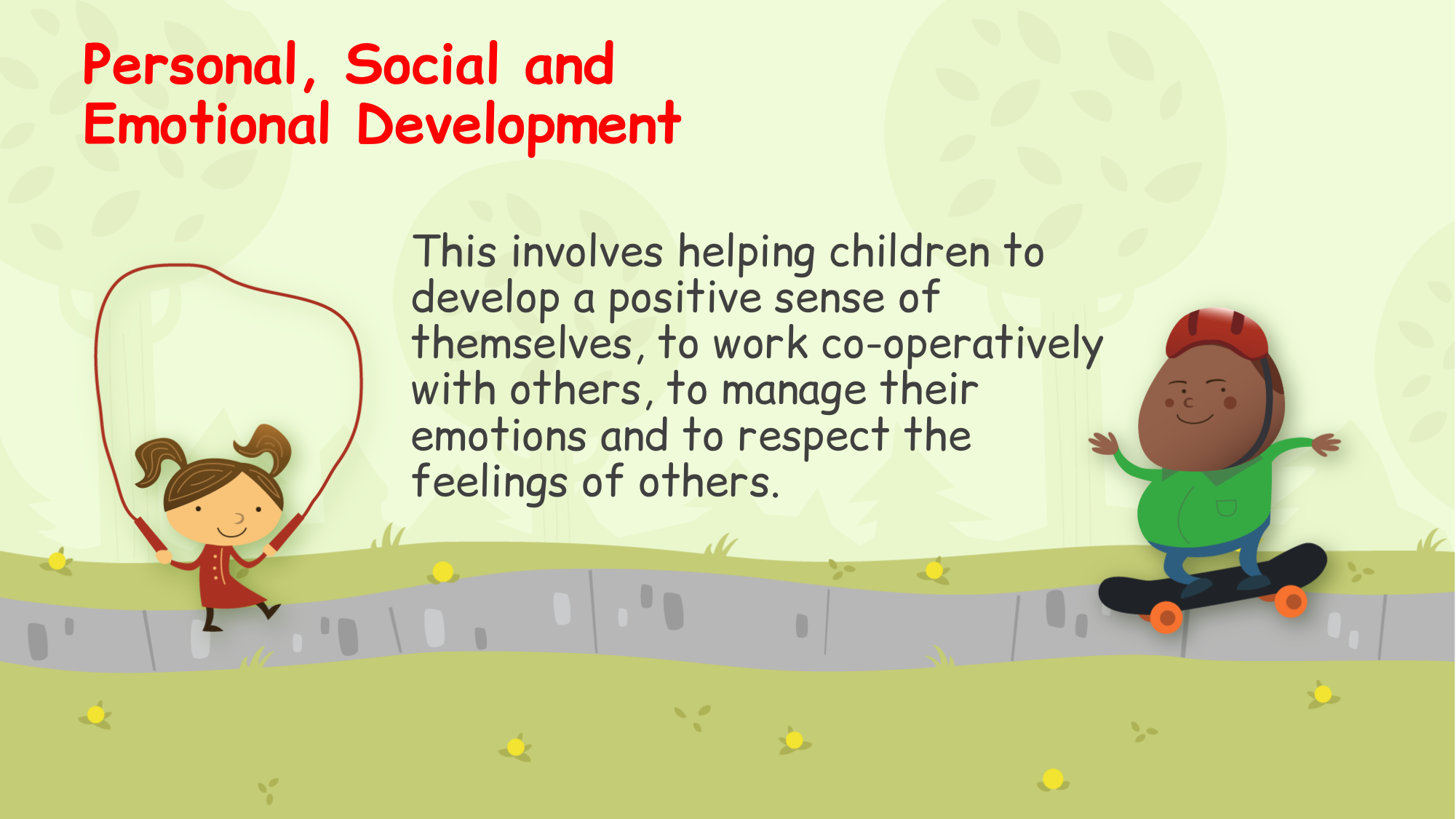

Personal, Social and Emotional Development
# This involves helping children to develop a positive sense of themselves, to work co-operatively with others, to manage their emotions and to respect the feelings of others.